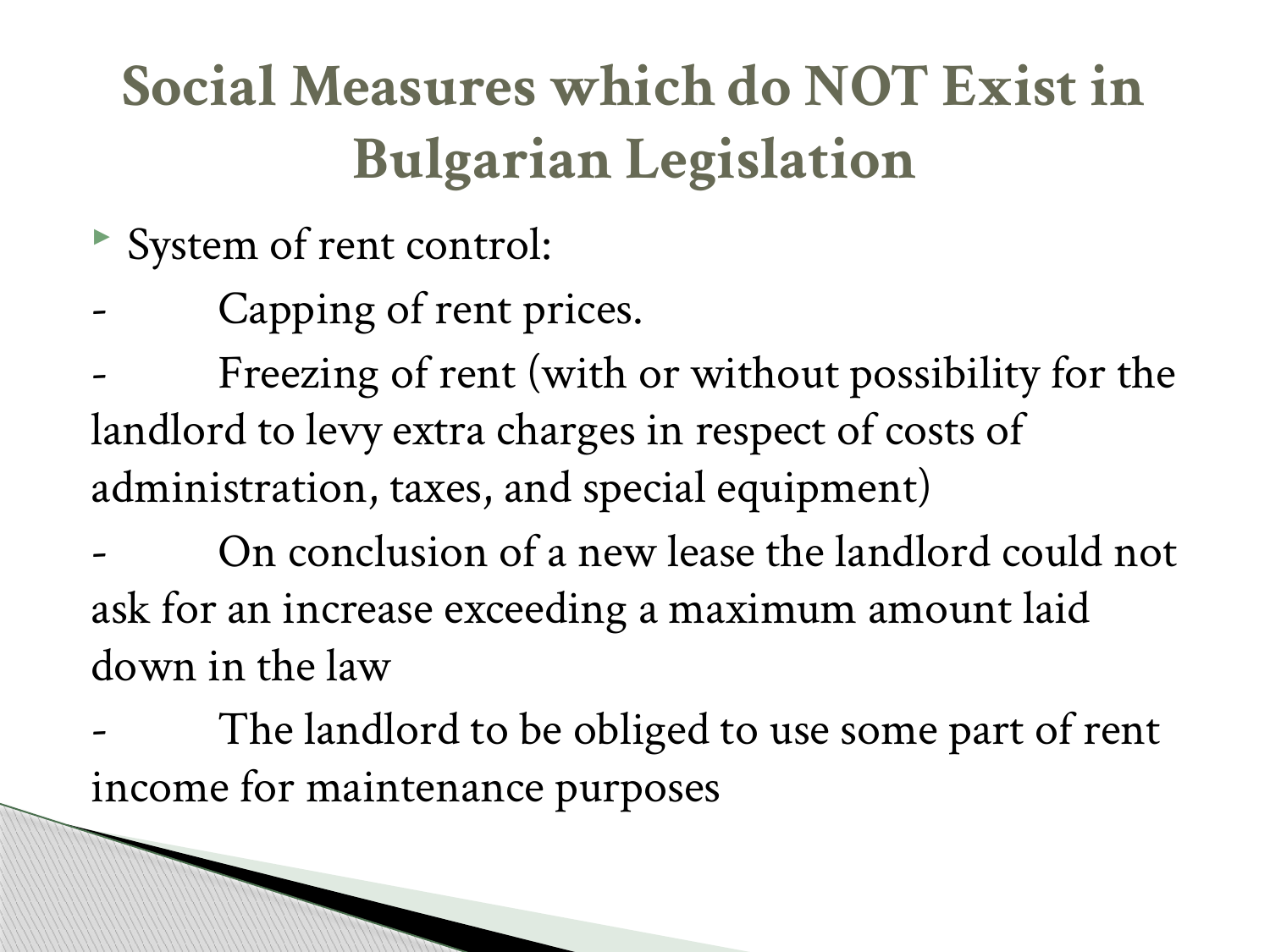

# Social Measures which do NOT Exist in Bulgarian Legislation
System of rent control:
-	Capping of rent prices.
-	Freezing of rent (with or without possibility for the landlord to levy extra charges in respect of costs of administration, taxes, and special equipment)
-	On conclusion of a new lease the landlord could not ask for an increase exceeding a maximum amount laid down in the law
-	The landlord to be obliged to use some part of rent income for maintenance purposes